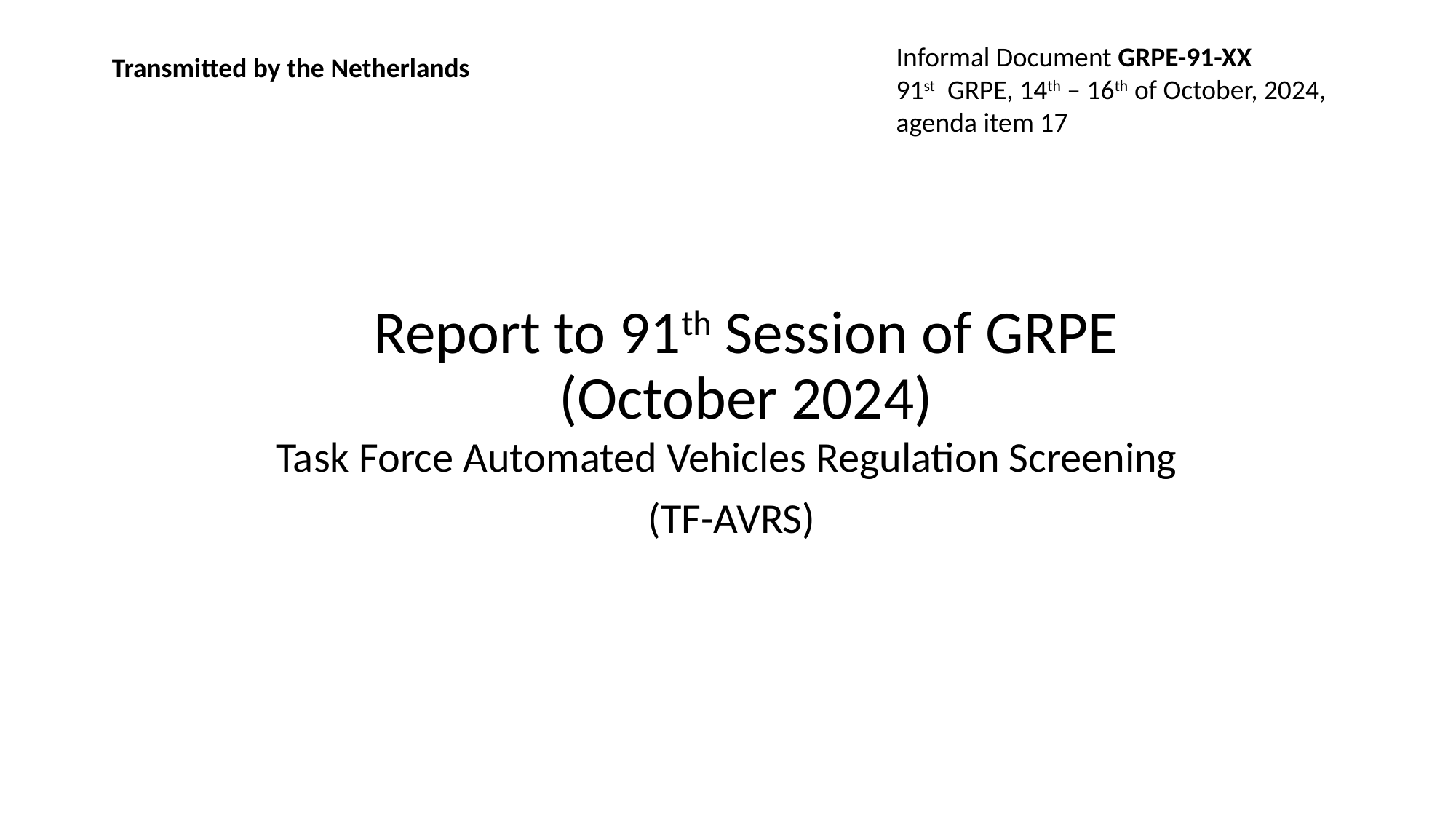

Informal Document GRPE-91-XX
91st  GRPE, 14th – 16th of October, 2024,
agenda item 17
Transmitted by the Netherlands
Report to 91th Session of GRPE
(October 2024)
Task Force Automated Vehicles Regulation Screening
(TF-AVRS)